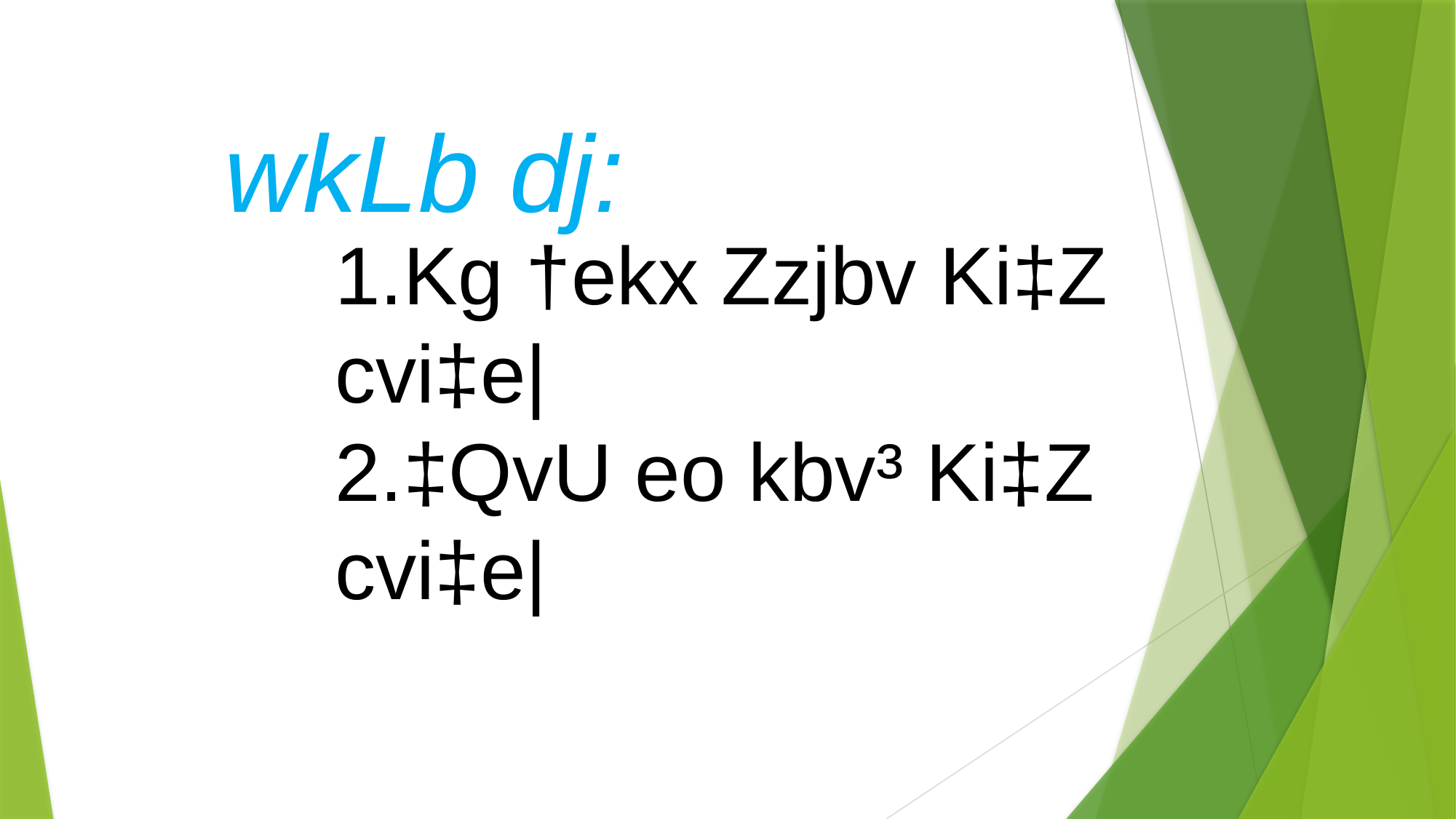

wkLb dj:
1.Kg †ekx Zzjbv Ki‡Z cvi‡e|
2.‡QvU eo kbv³ Ki‡Z cvi‡e|